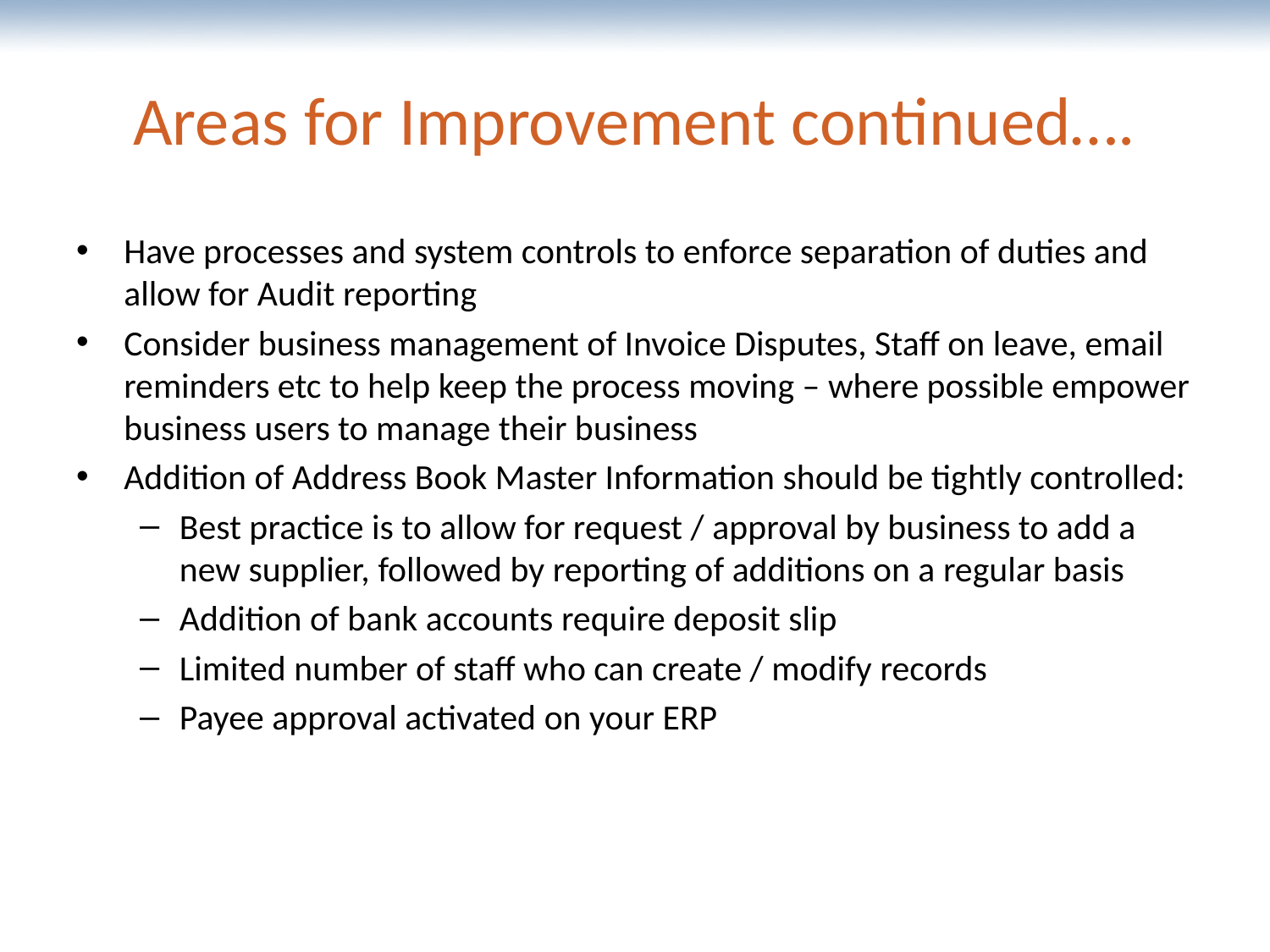

# Areas for Improvement continued….
Have processes and system controls to enforce separation of duties and allow for Audit reporting
Consider business management of Invoice Disputes, Staff on leave, email reminders etc to help keep the process moving – where possible empower business users to manage their business
Addition of Address Book Master Information should be tightly controlled:
Best practice is to allow for request / approval by business to add a new supplier, followed by reporting of additions on a regular basis
Addition of bank accounts require deposit slip
Limited number of staff who can create / modify records
Payee approval activated on your ERP